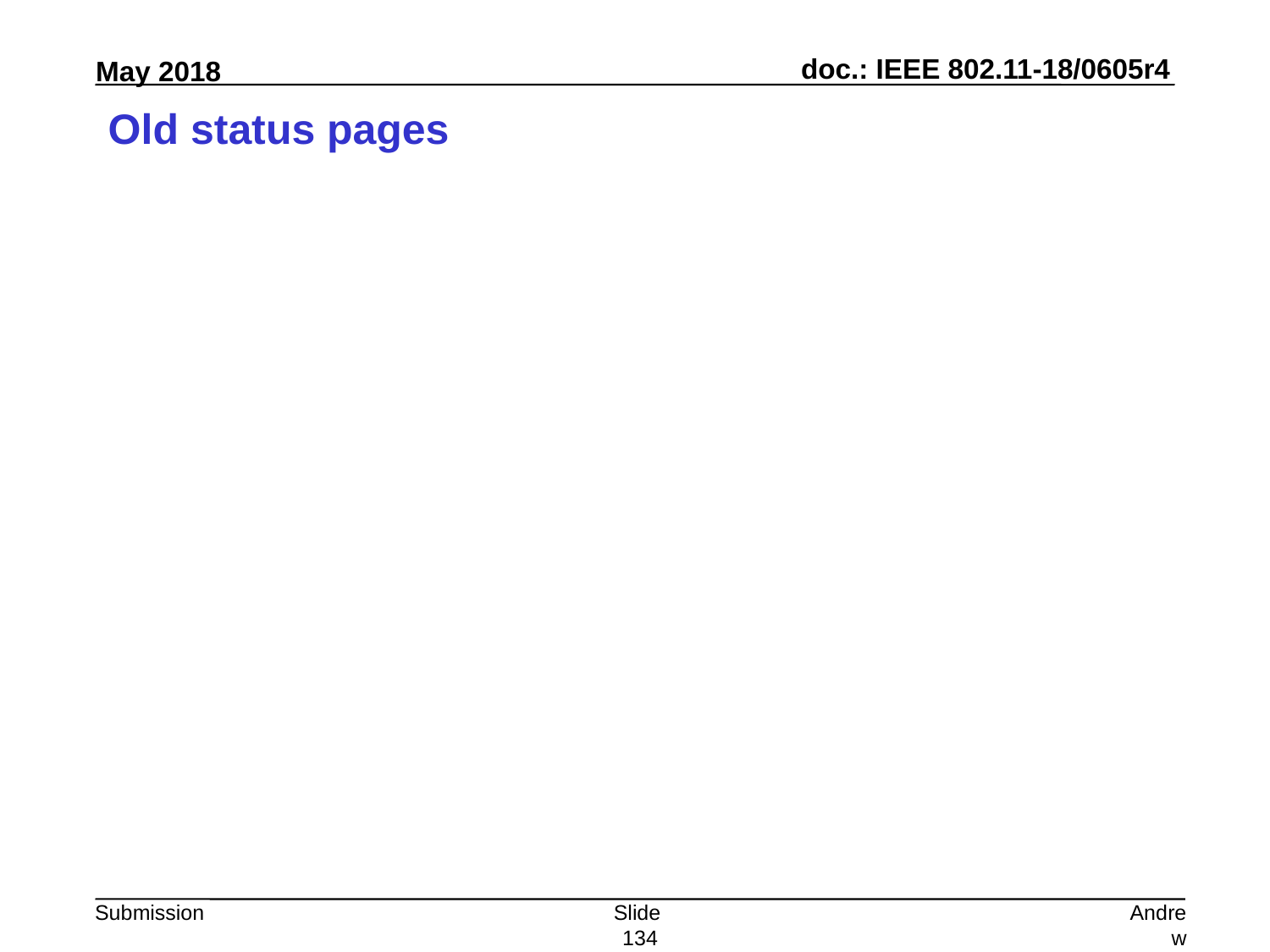

# Old status pages

Slide 134
Andrew Myles, Cisco